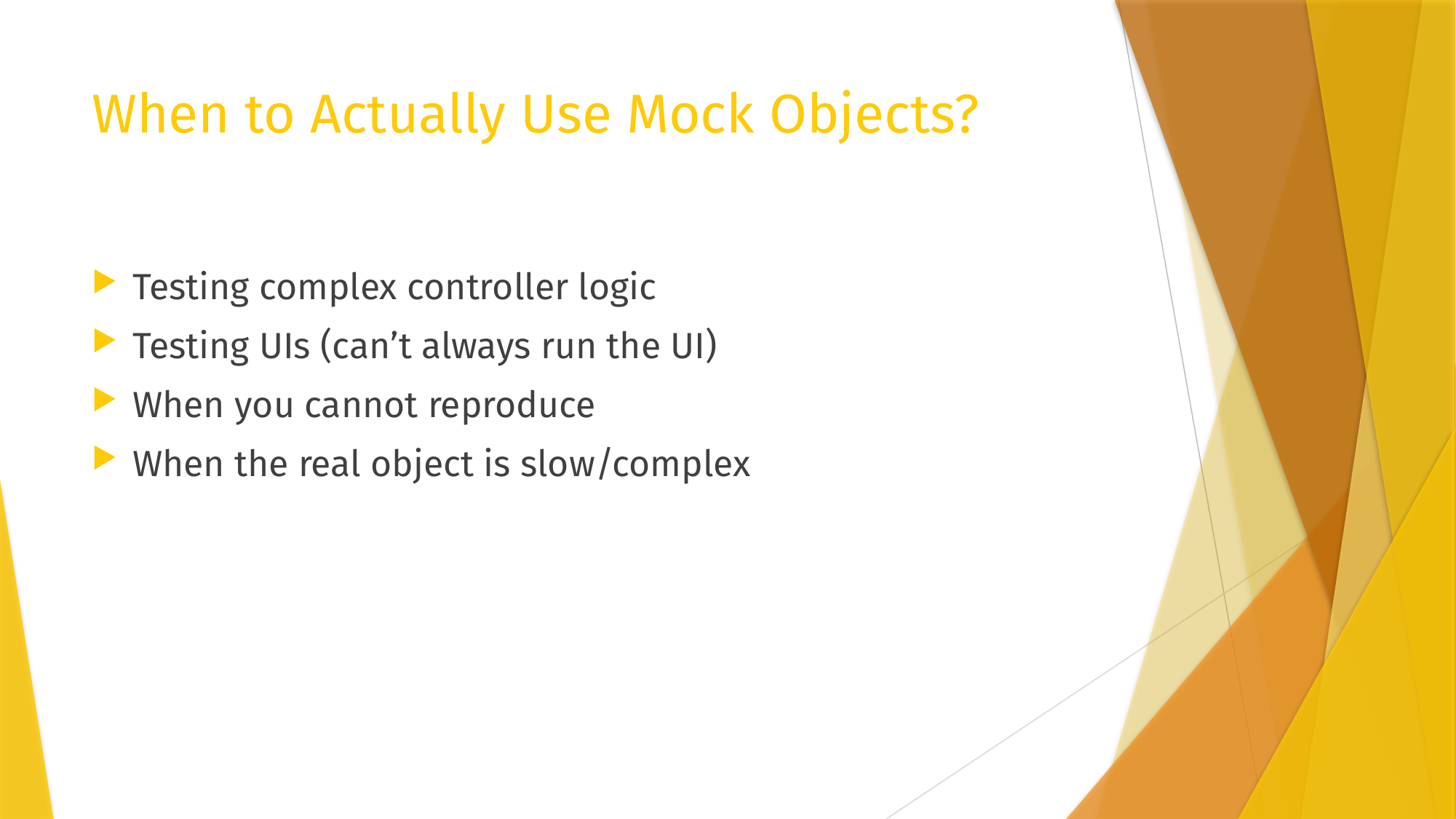

# When to Actually Use Mock Objects?
Testing complex controller logic
Testing UIs (can’t always run the UI)
When you cannot reproduce
When the real object is slow/complex